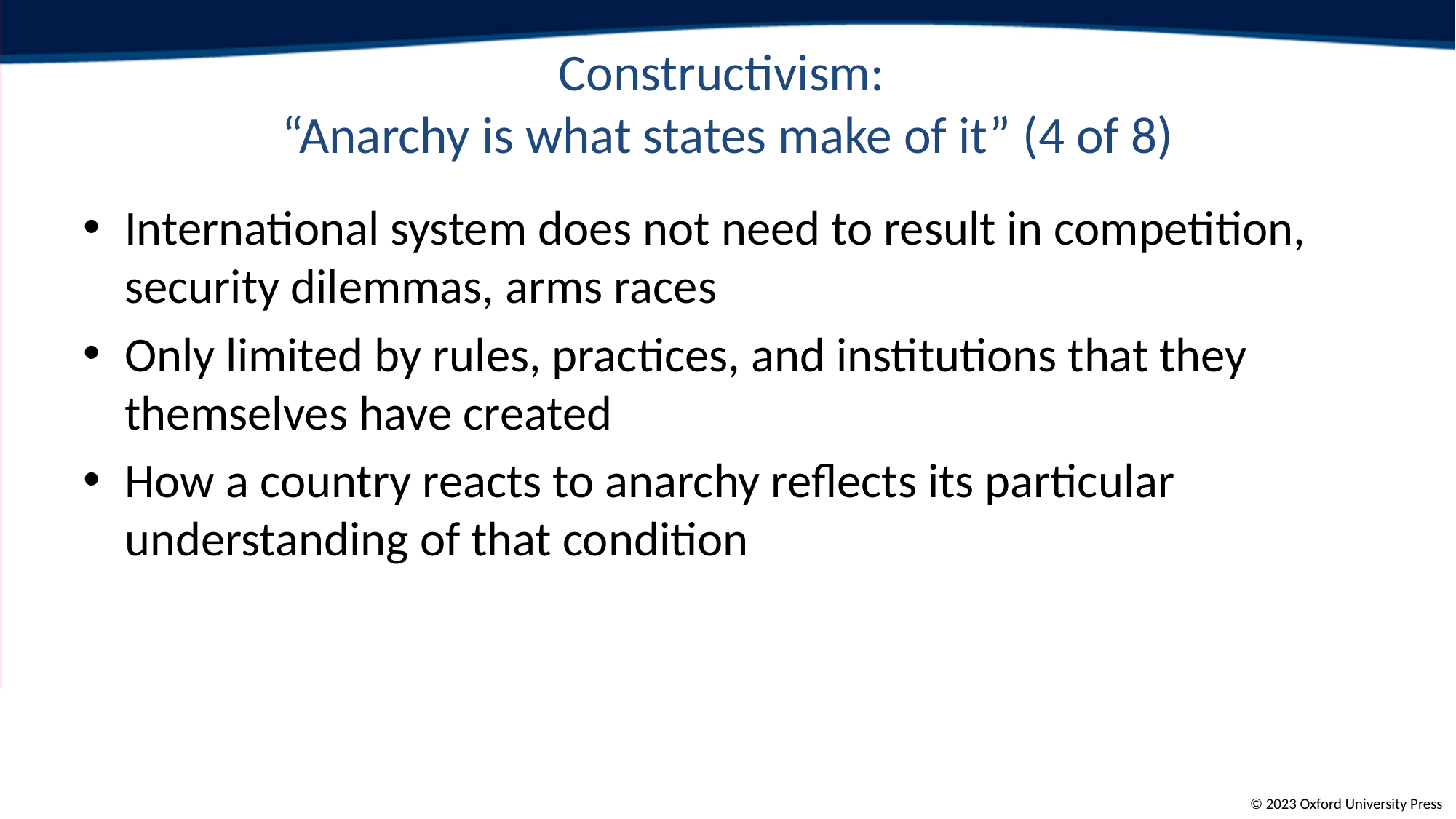

# Constructivism: “Anarchy is what states make of it” (4 of 8)
International system does not need to result in competition, security dilemmas, arms races
Only limited by rules, practices, and institutions that they themselves have created
How a country reacts to anarchy reflects its particular understanding of that condition